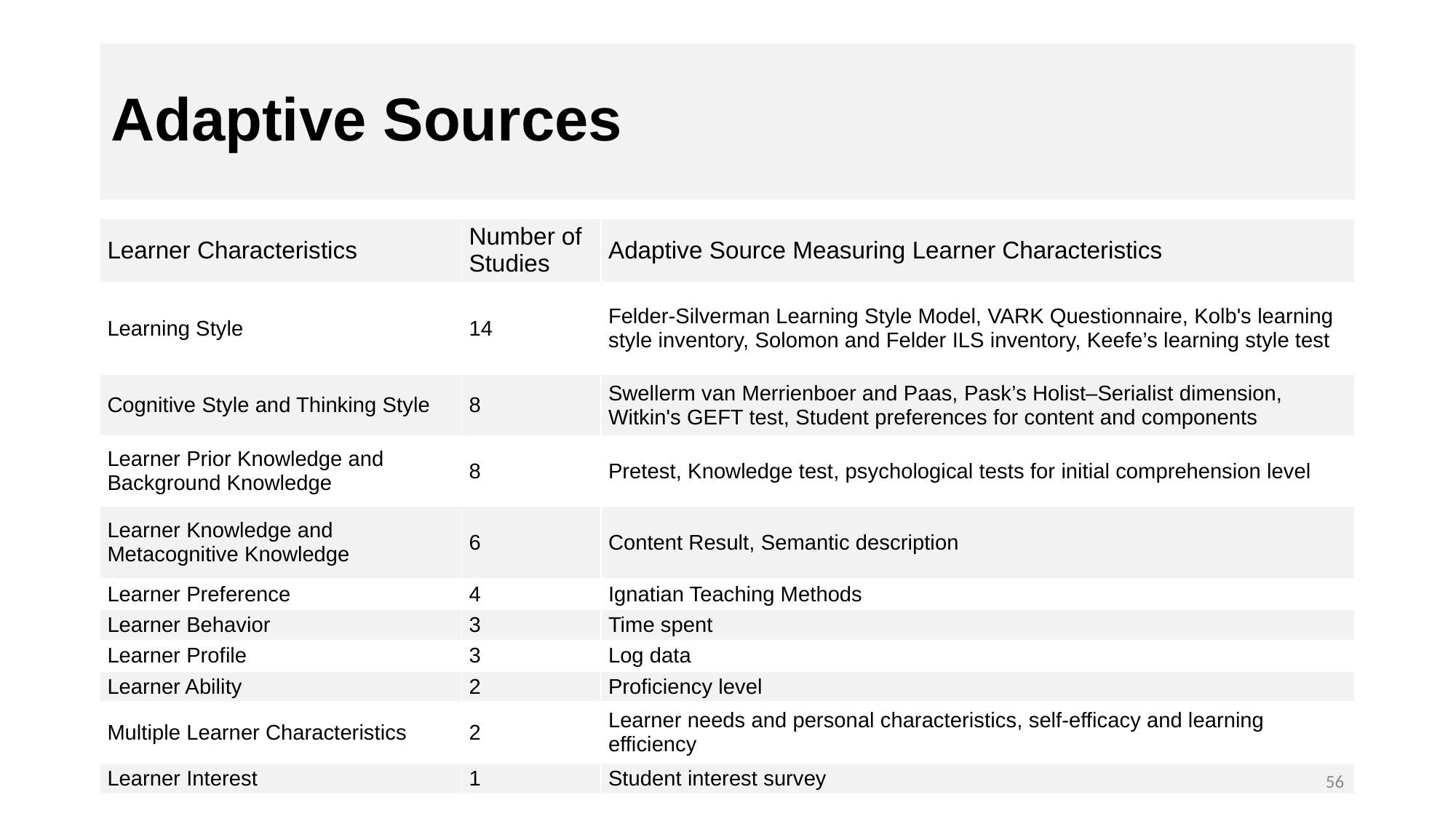

# Adaptive Sources
| Learner Characteristics | Number of Studies | Adaptive Source Measuring Learner Characteristics |
| --- | --- | --- |
| Learning Style | 14 | Felder-Silverman Learning Style Model, VARK Questionnaire, Kolb's learning style inventory, Solomon and Felder ILS inventory, Keefe’s learning style test |
| Cognitive Style and Thinking Style | 8 | Swellerm van Merrienboer and Paas, Pask’s Holist–Serialist dimension, Witkin's GEFT test, Student preferences for content and components |
| Learner Prior Knowledge and Background Knowledge | 8 | Pretest, Knowledge test, psychological tests for initial comprehension level |
| Learner Knowledge and Metacognitive Knowledge | 6 | Content Result, Semantic description |
| Learner Preference | 4 | Ignatian Teaching Methods |
| Learner Behavior | 3 | Time spent |
| Learner Profile | 3 | Log data |
| Learner Ability | 2 | Proficiency level |
| Multiple Learner Characteristics | 2 | Learner needs and personal characteristics, self-efficacy and learning efficiency |
| Learner Interest | 1 | Student interest survey |
56